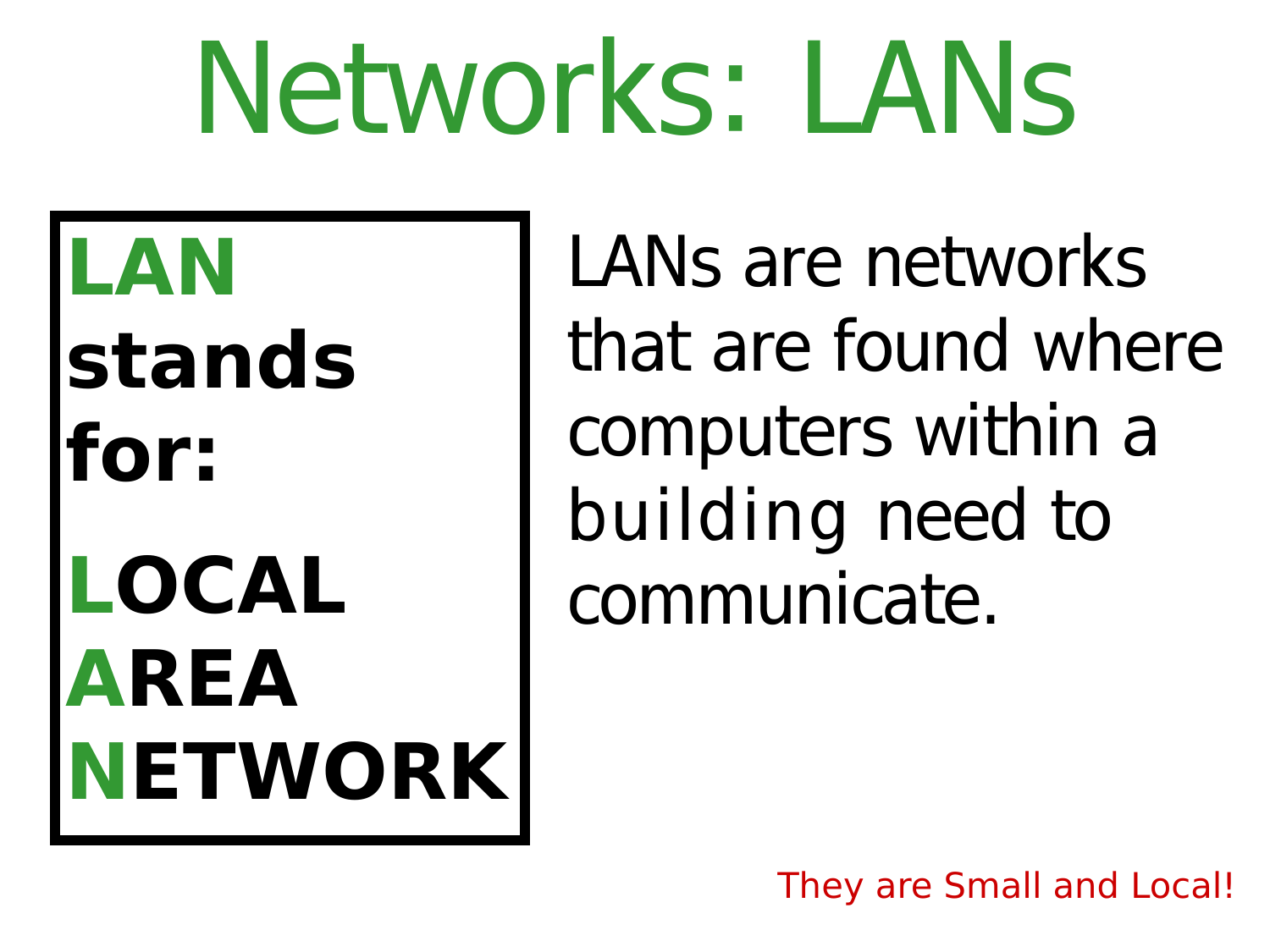

Networks: LANs
LANs are networks that are found where computers within a building need to communicate.
LAN stands for:
LOCAL AREA NETWORK

They are Small and Local!